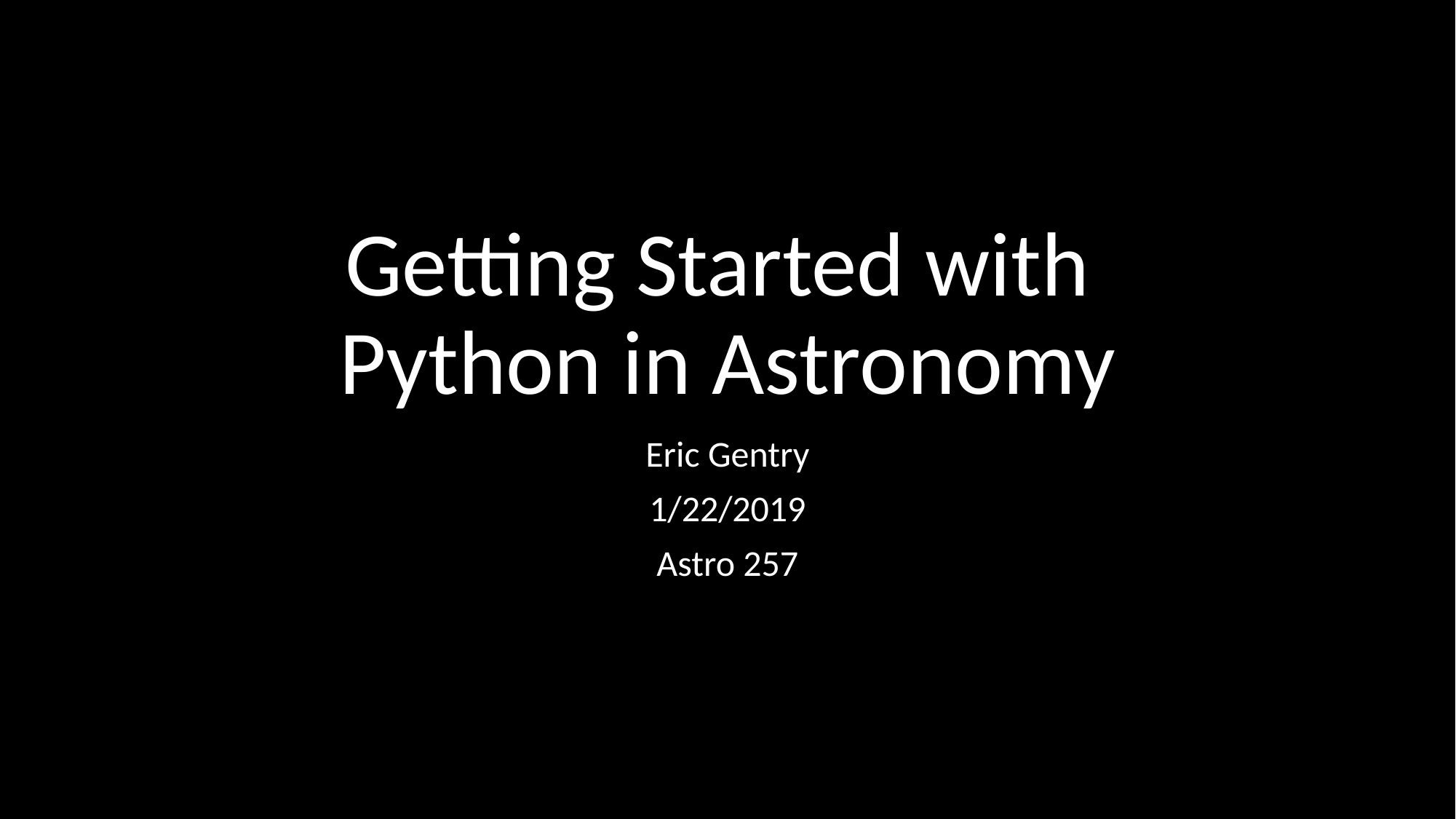

# Getting Started with Python in Astronomy
Eric Gentry
1/22/2019
Astro 257